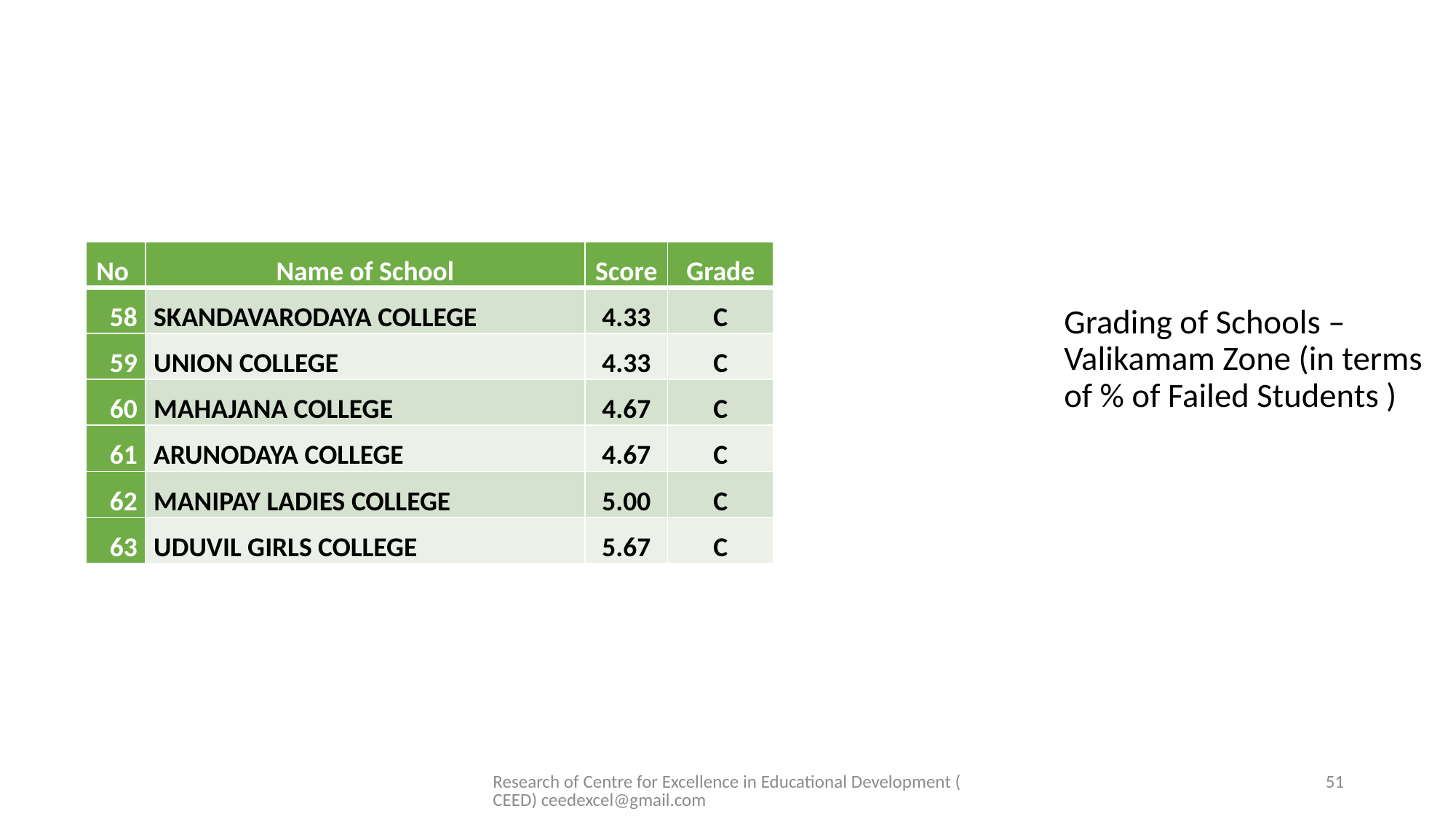

#
| No | Name of School | Score | Grade |
| --- | --- | --- | --- |
| 58 | SKANDAVARODAYA COLLEGE | 4.33 | C |
| 59 | UNION COLLEGE | 4.33 | C |
| 60 | MAHAJANA COLLEGE | 4.67 | C |
| 61 | ARUNODAYA COLLEGE | 4.67 | C |
| 62 | MANIPAY LADIES COLLEGE | 5.00 | C |
| 63 | UDUVIL GIRLS COLLEGE | 5.67 | C |
Grading of Schools – Valikamam Zone (in terms of % of Failed Students )
Research of Centre for Excellence in Educational Development (CEED) ceedexcel@gmail.com
51